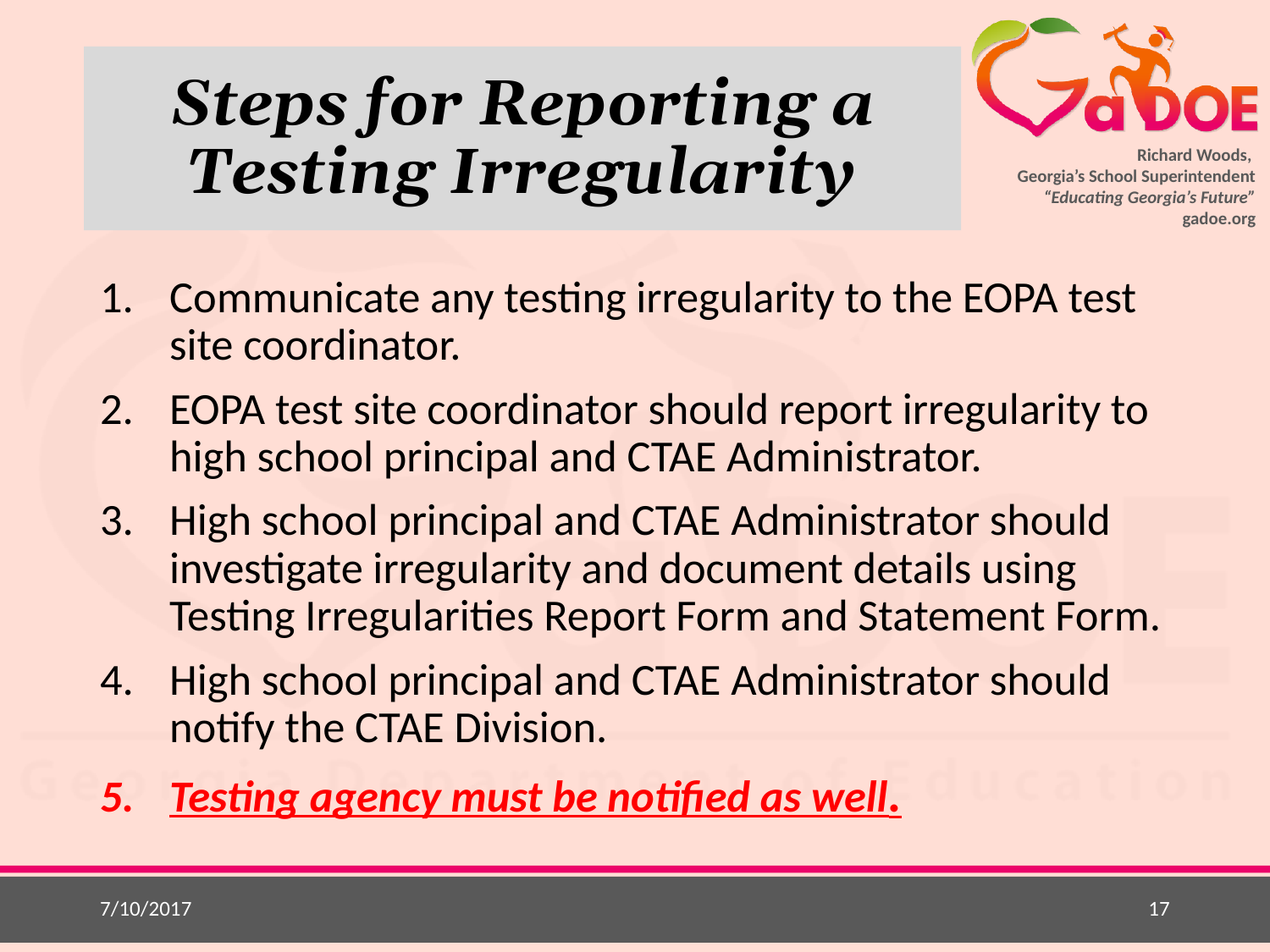

# Steps for Reporting a Testing Irregularity
Communicate any testing irregularity to the EOPA test site coordinator.
EOPA test site coordinator should report irregularity to high school principal and CTAE Administrator.
High school principal and CTAE Administrator should investigate irregularity and document details using Testing Irregularities Report Form and Statement Form.
High school principal and CTAE Administrator should notify the CTAE Division.
Testing agency must be notified as well.

7/10/2017
17